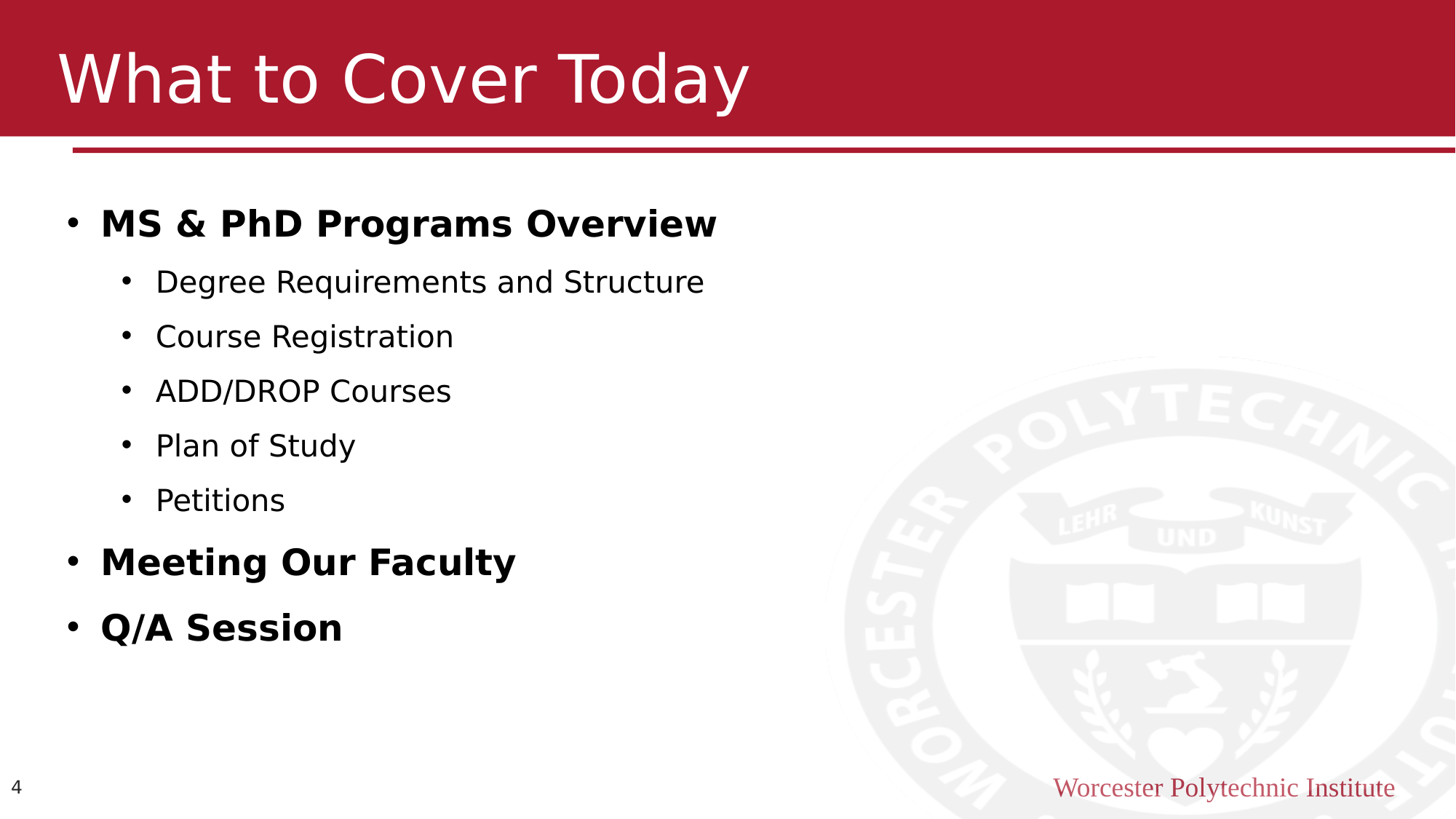

What to Cover Today
MS & PhD Programs Overview
Degree Requirements and Structure
Course Registration
ADD/DROP Courses
Plan of Study
Petitions
Meeting Our Faculty
Q/A Session

4